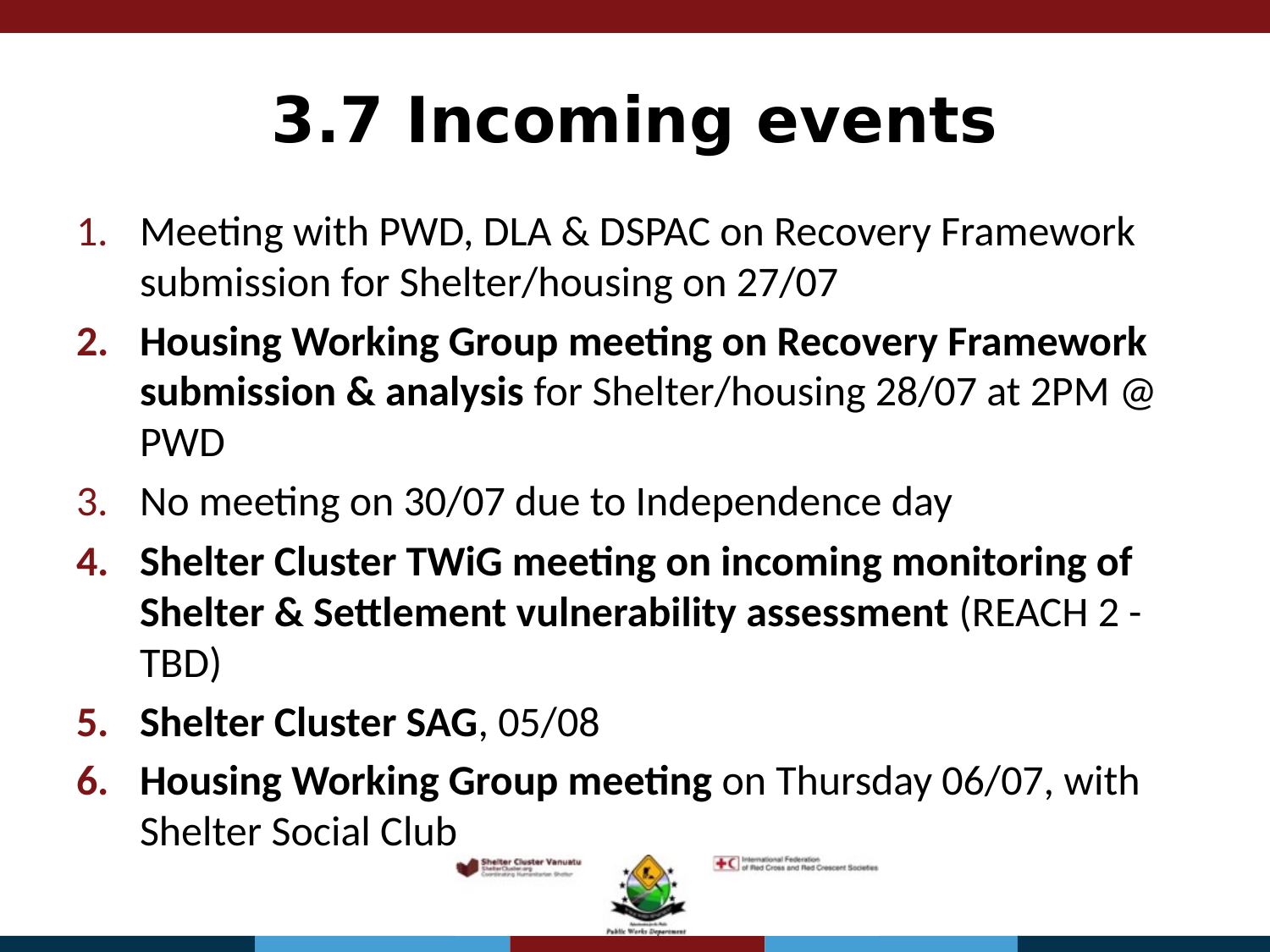

# 3.7 Incoming events
Meeting with PWD, DLA & DSPAC on Recovery Framework submission for Shelter/housing on 27/07
Housing Working Group meeting on Recovery Framework submission & analysis for Shelter/housing 28/07 at 2PM @ PWD
No meeting on 30/07 due to Independence day
Shelter Cluster TWiG meeting on incoming monitoring of Shelter & Settlement vulnerability assessment (REACH 2 - TBD)
Shelter Cluster SAG, 05/08
Housing Working Group meeting on Thursday 06/07, with Shelter Social Club